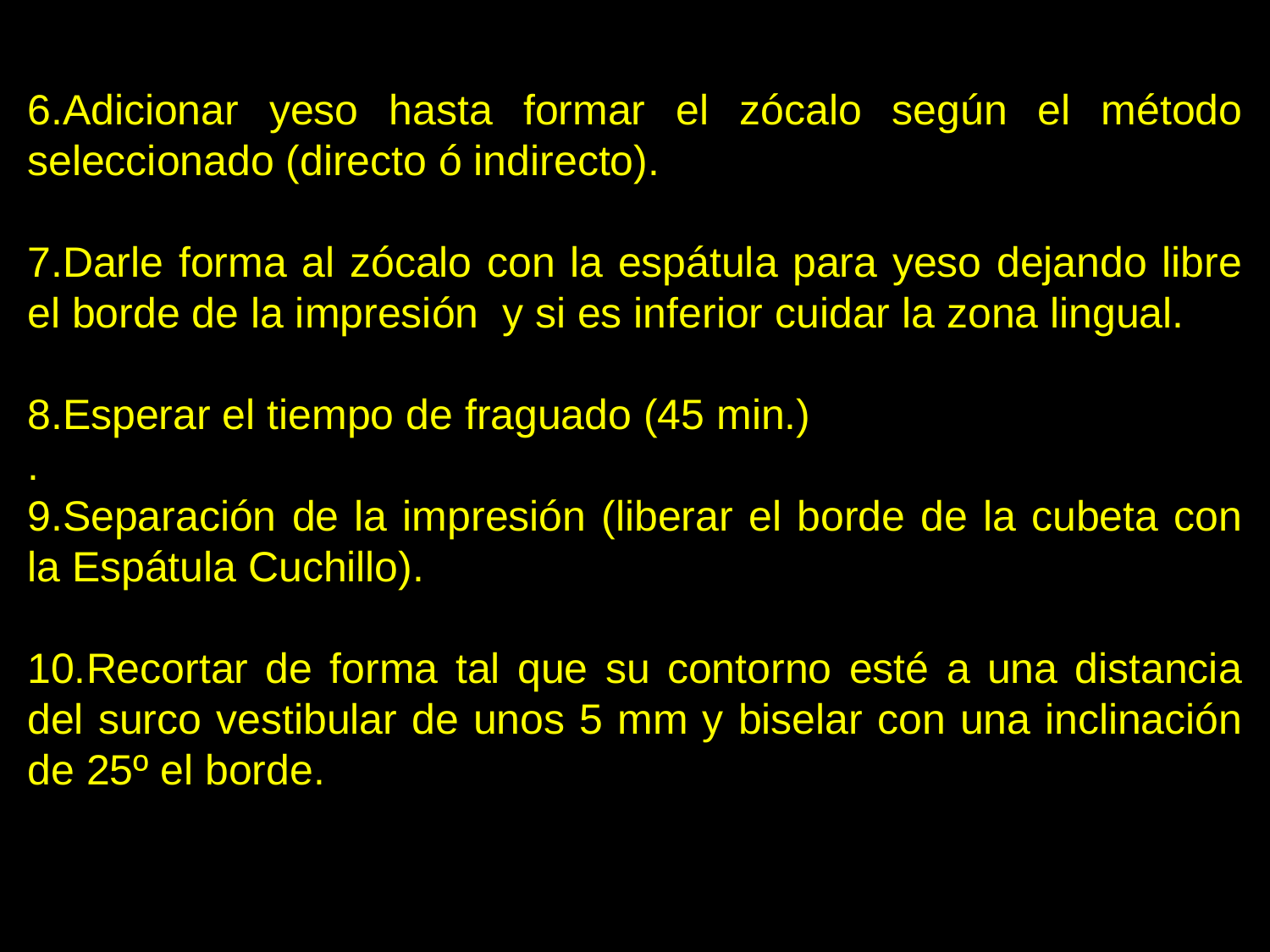

6.Adicionar yeso hasta formar el zócalo según el método seleccionado (directo ó indirecto).

7.Darle forma al zócalo con la espátula para yeso dejando libre el borde de la impresión  y si es inferior cuidar la zona lingual.

8.Esperar el tiempo de fraguado (45 min.)
.
9.Separación de la impresión (liberar el borde de la cubeta con la Espátula Cuchillo).

10.Recortar de forma tal que su contorno esté a una distancia del surco vestibular de unos 5 mm y biselar con una inclinación de 25º el borde.